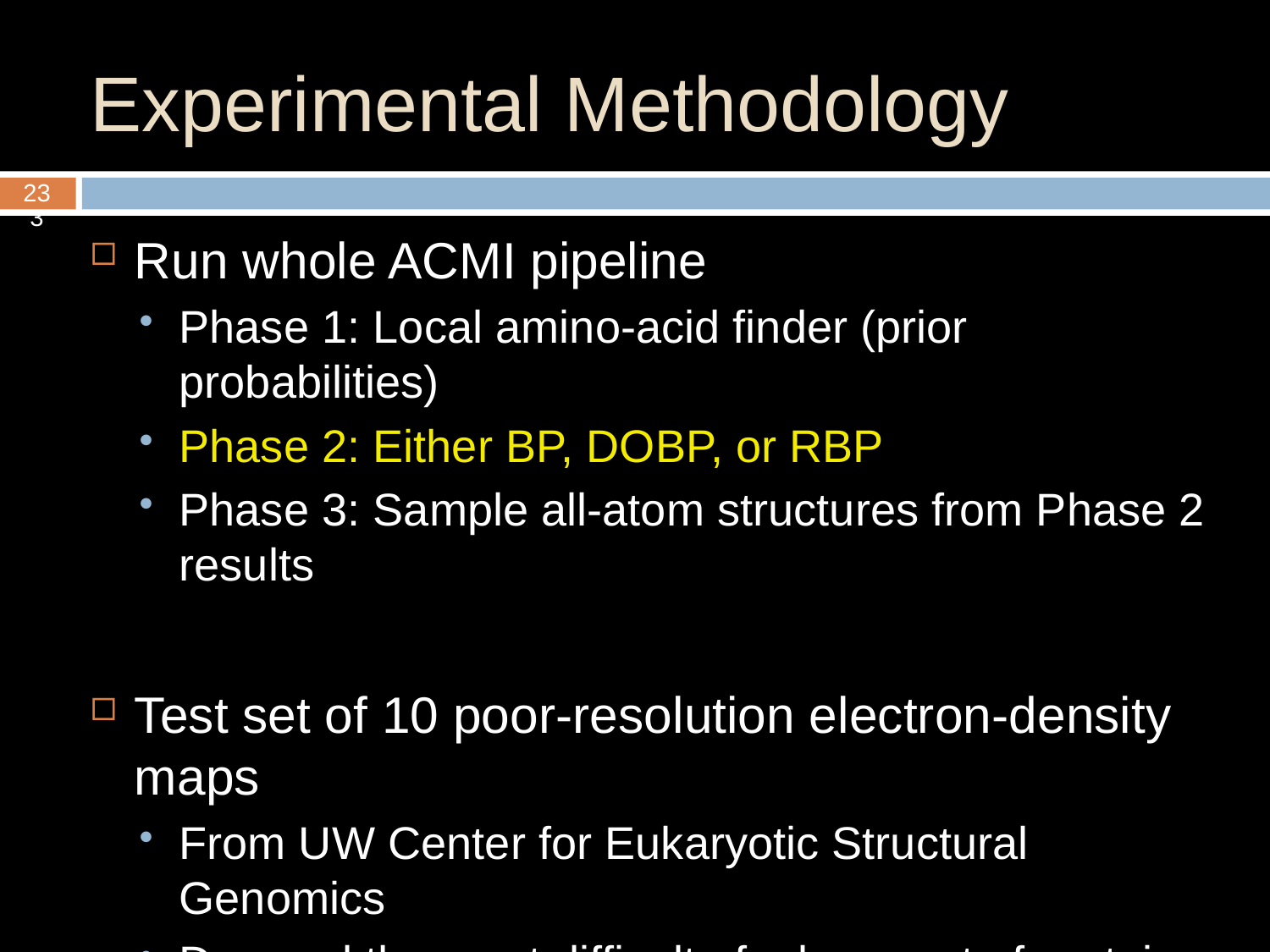

# Experimental Methodology

23
23

Run whole ACMI pipeline
Phase 1: Local amino-acid finder (prior probabilities)
Phase 2: Either BP, DOBP, or RBP
Phase 3: Sample all-atom structures from Phase 2 results

Test set of 10 poor-resolution electron-density maps
From UW Center for Eukaryotic Structural Genomics
Deemed the most difficult of a large set of proteins